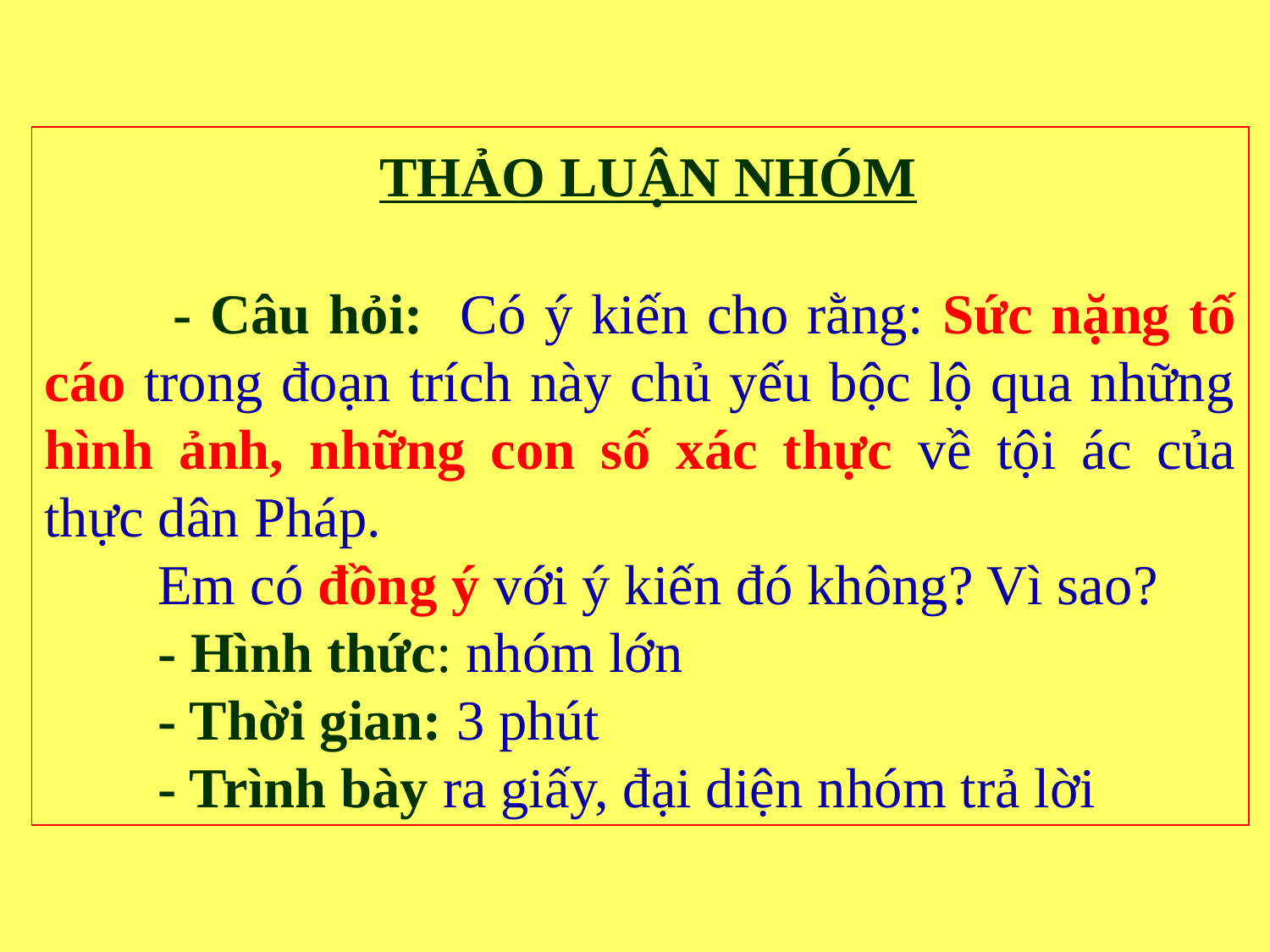

THẢO LUẬN NHÓM

       - Câu hỏi:  Có ý kiến cho rằng: Sức nặng tố cáo trong đoạn trích này chủ yếu bộc lộ qua những hình ảnh, những con số xác thực về tội ác của thực dân Pháp.
        Em có đồng ý với ý kiến đó không? Vì sao?
        - Hình thức: nhóm lớn
        - Thời gian: 3 phút
        - Trình bày ra giấy, đại diện nhóm trả lời